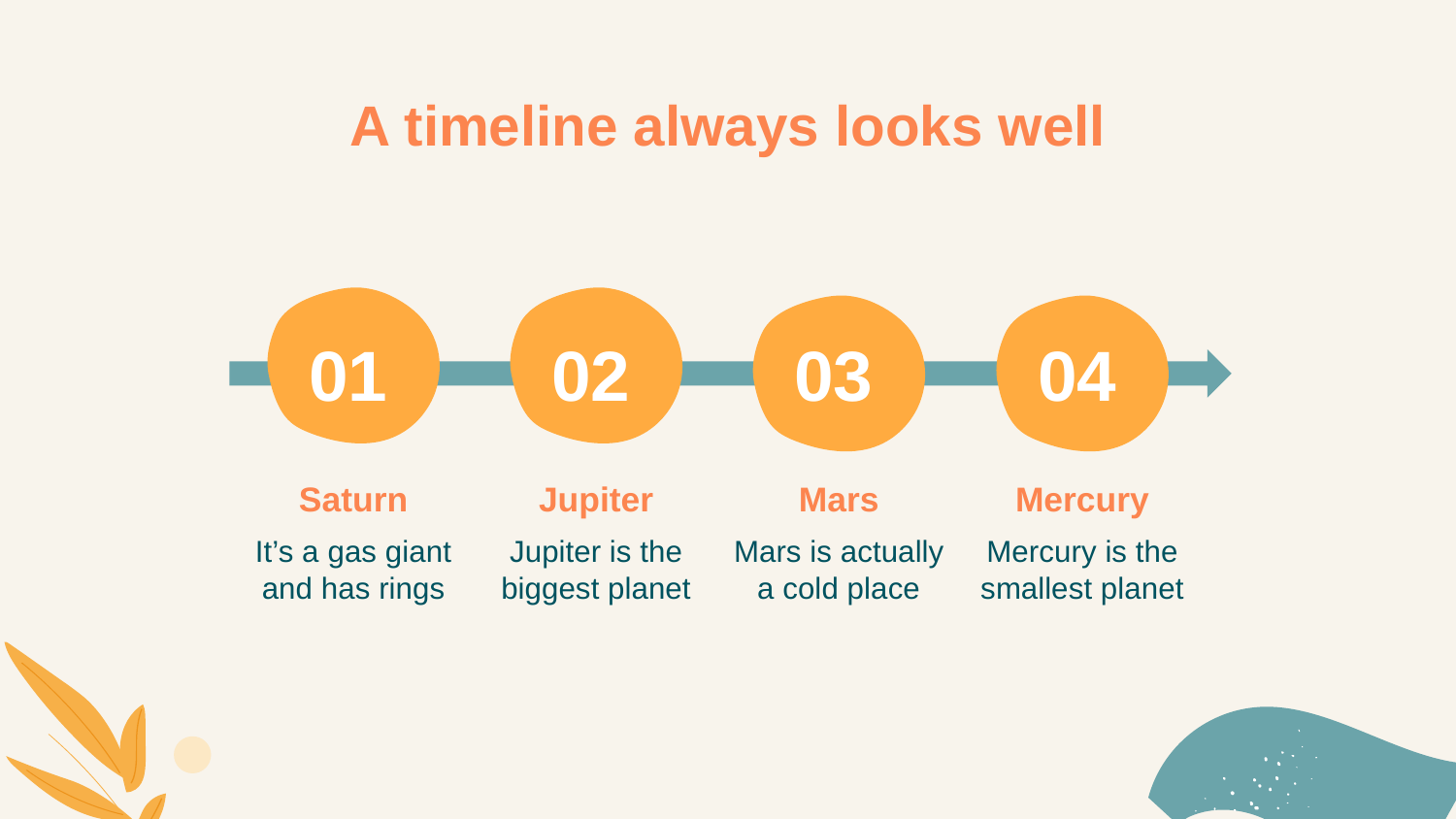

# A timeline always looks well

01
02
03
04

Saturn
Jupiter
Mars
Mercury
It’s a gas giant and has rings
Jupiter is the biggest planet
Mars is actually a cold place
Mercury is the smallest planet